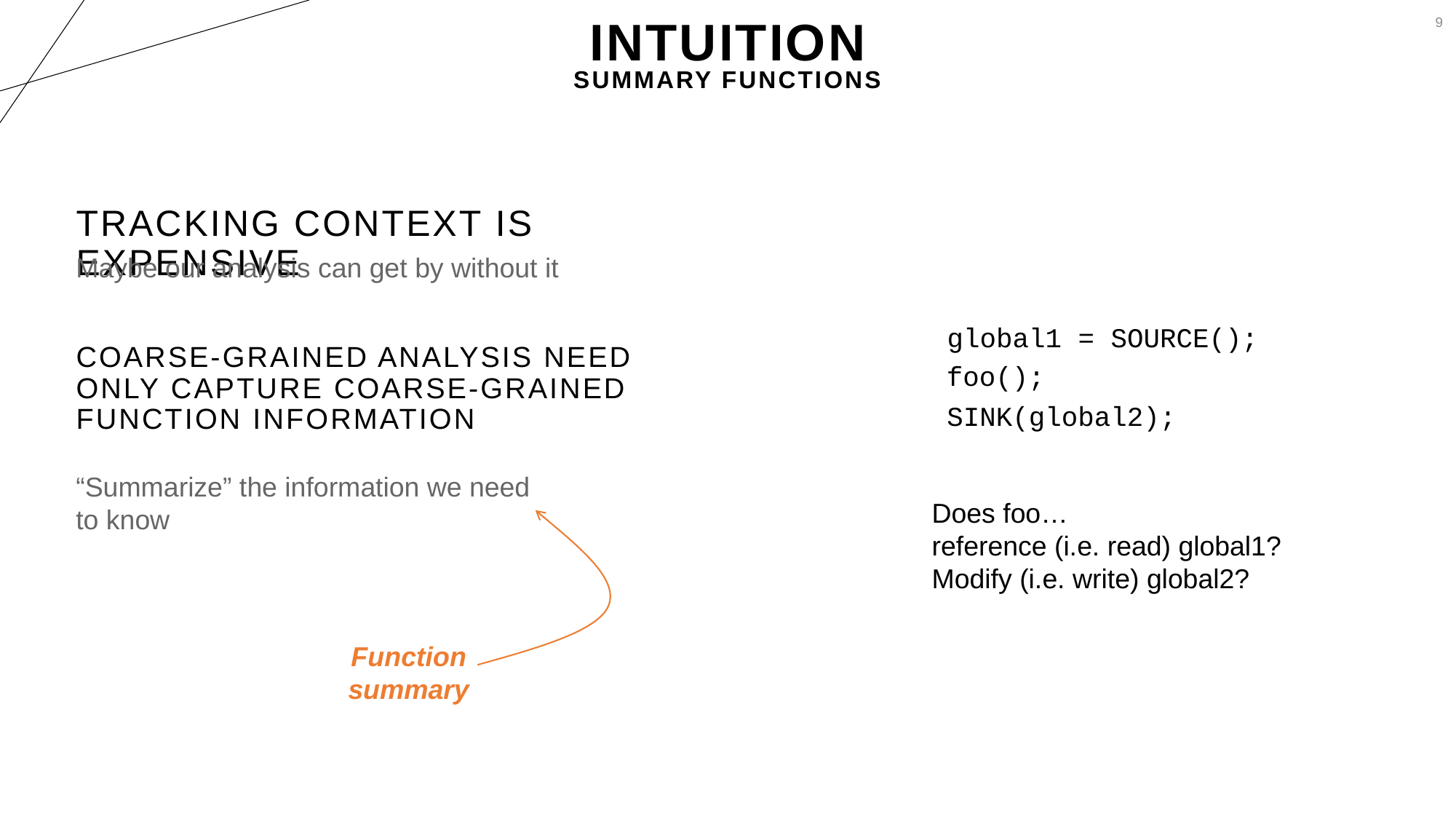

9
# Intuition
Summary Functions
Tracking context is expensive
Maybe our analysis can get by without it
global1 = SOURCE();
Coarse-Grained analysis need only capture coarse-grained function information
foo();
SINK(global2);
“Summarize” the information we need to know
Does foo…
reference (i.e. read) global1?
Modify (i.e. write) global2?

Function
summary